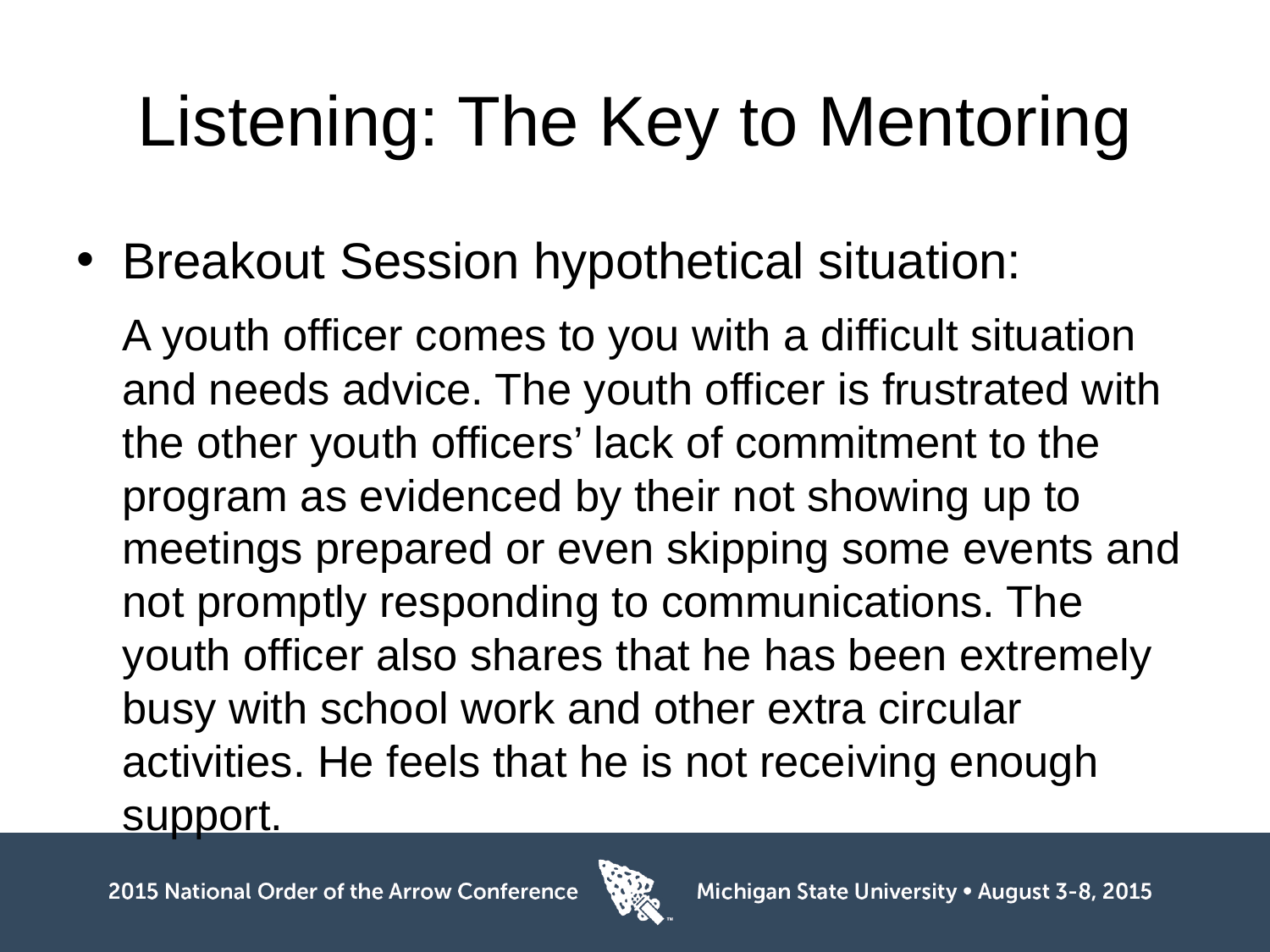

# Listening: The Key to Mentoring
Breakout Session hypothetical situation:
	A youth officer comes to you with a difficult situation and needs advice. The youth officer is frustrated with the other youth officers’ lack of commitment to the program as evidenced by their not showing up to meetings prepared or even skipping some events and not promptly responding to communications. The youth officer also shares that he has been extremely busy with school work and other extra circular activities. He feels that he is not receiving enough support.